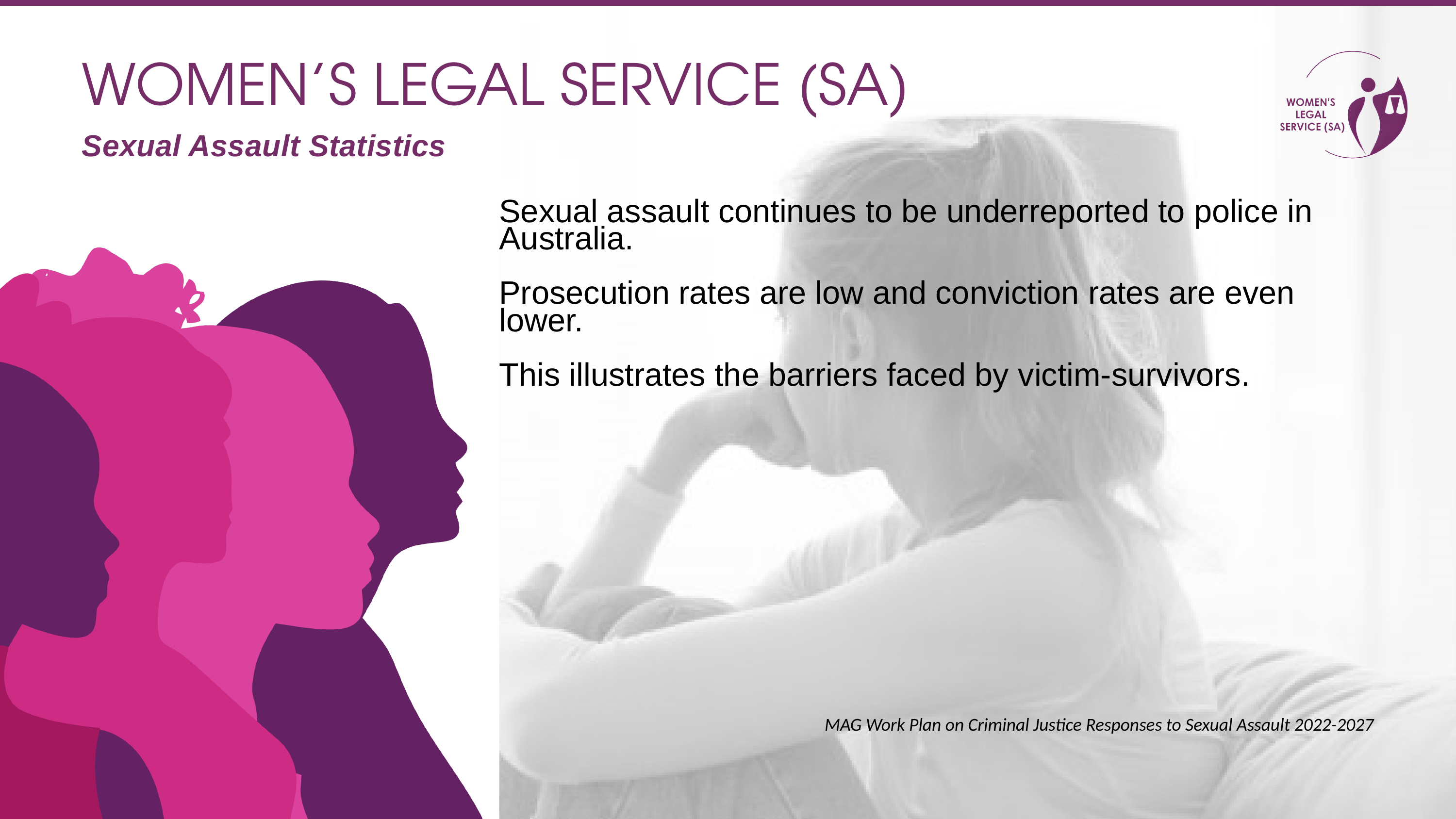

WOMEN’S LEGAL SERVICE (SA)
Sexual Assault Statistics
Sexual assault continues to be underreported to police in Australia.

Prosecution rates are low and conviction rates are even lower.

This illustrates the barriers faced by victim-survivors.

MAG Work Plan on Criminal Justice Responses to Sexual Assault 2022-2027